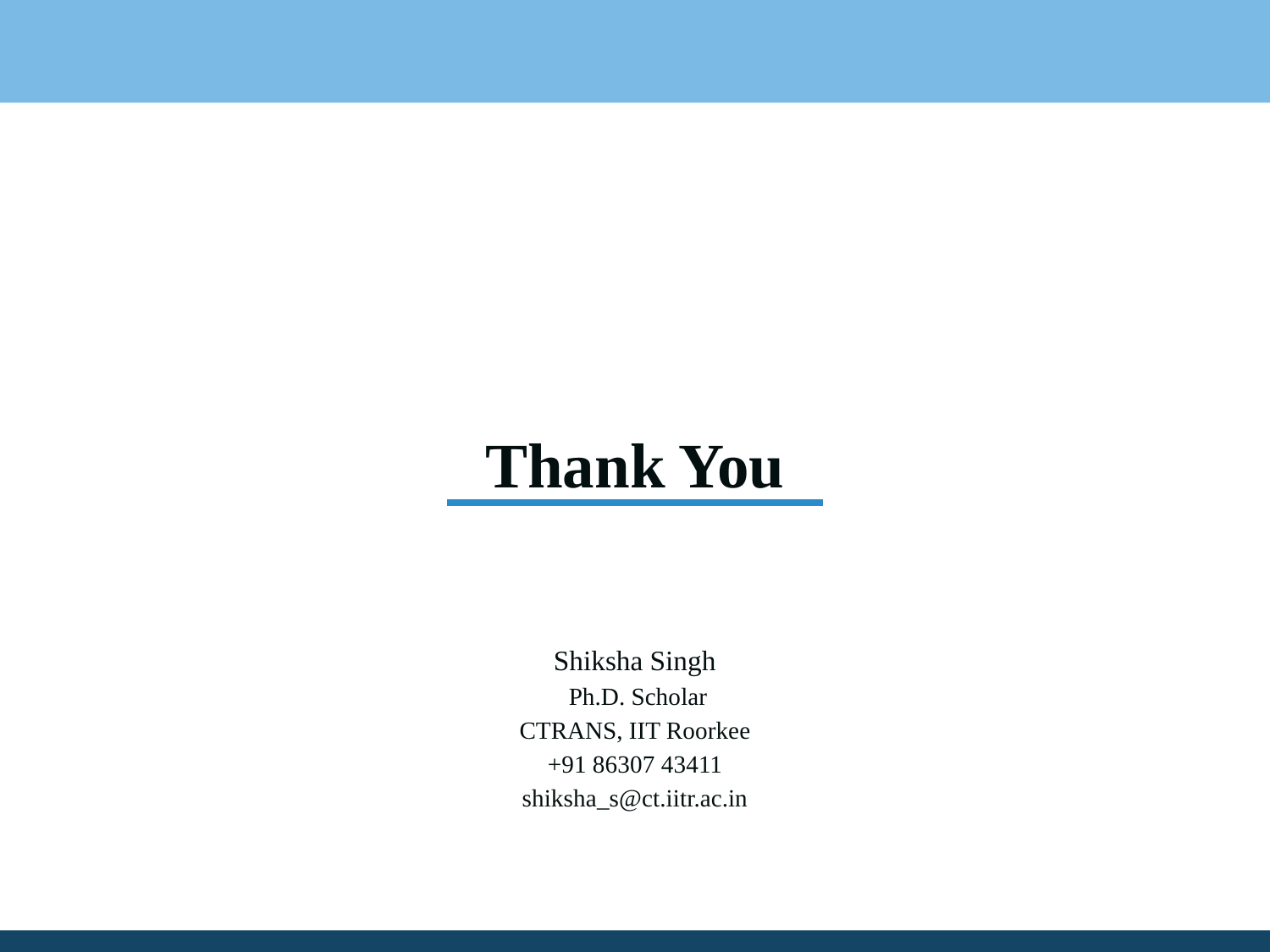

# Thank You

Shiksha Singh
 Ph.D. Scholar
CTRANS, IIT Roorkee
+91 86307 43411
shiksha_s@ct.iitr.ac.in